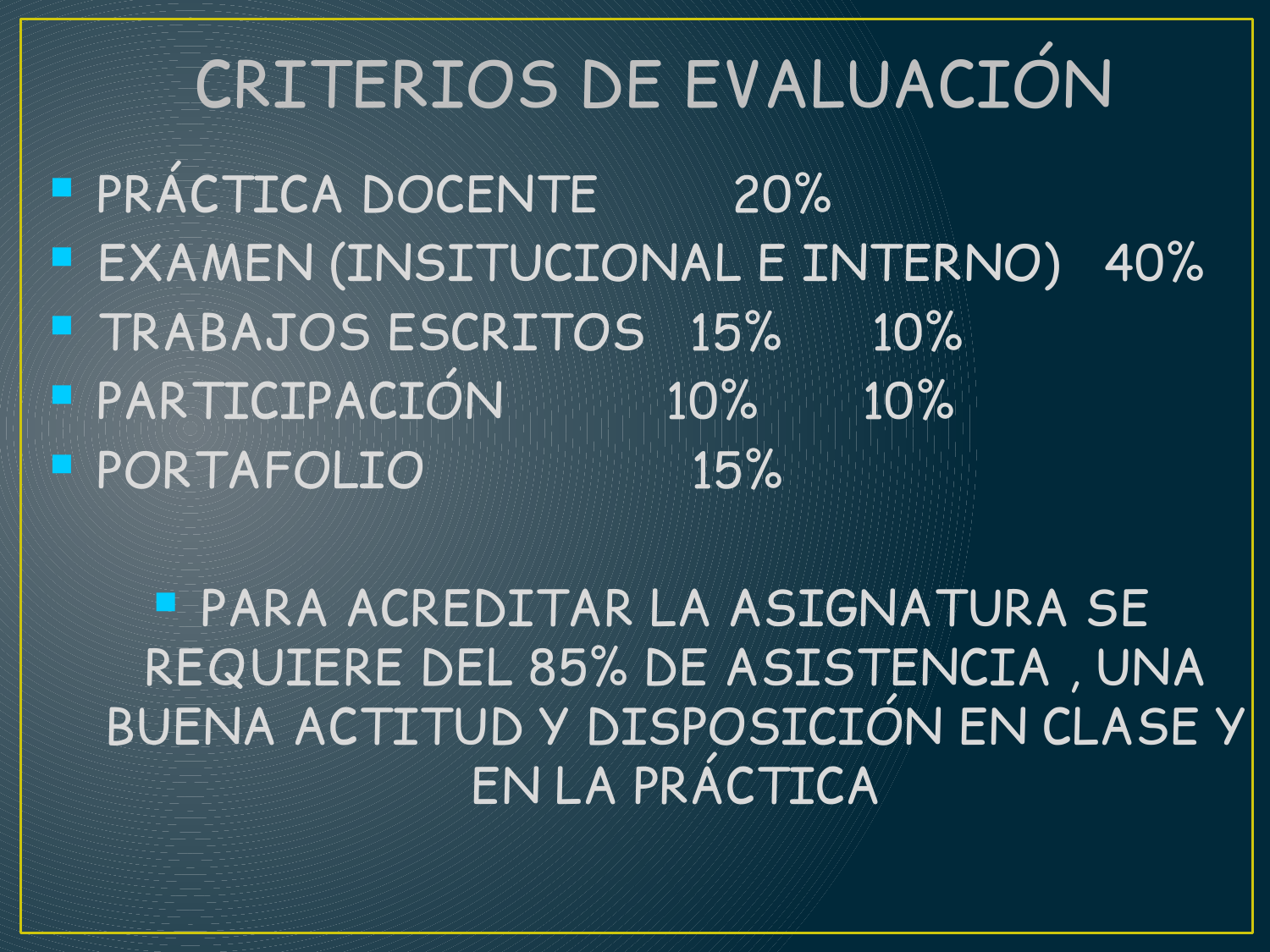

# CRITERIOS DE EVALUACIÓN
PRÁCTICA DOCENTE         20%
EXAMEN (INSITUCIONAL E INTERNO)   40%
TRABAJOS ESCRITOS   15%      10%
PARTICIPACIÓN           10%       10%
PORTAFOLIO                  15%

PARA ACREDITAR LA ASIGNATURA SE REQUIERE DEL 85% DE ASISTENCIA , UNA BUENA ACTITUD Y DISPOSICIÓN EN CLASE Y EN LA PRÁCTICA